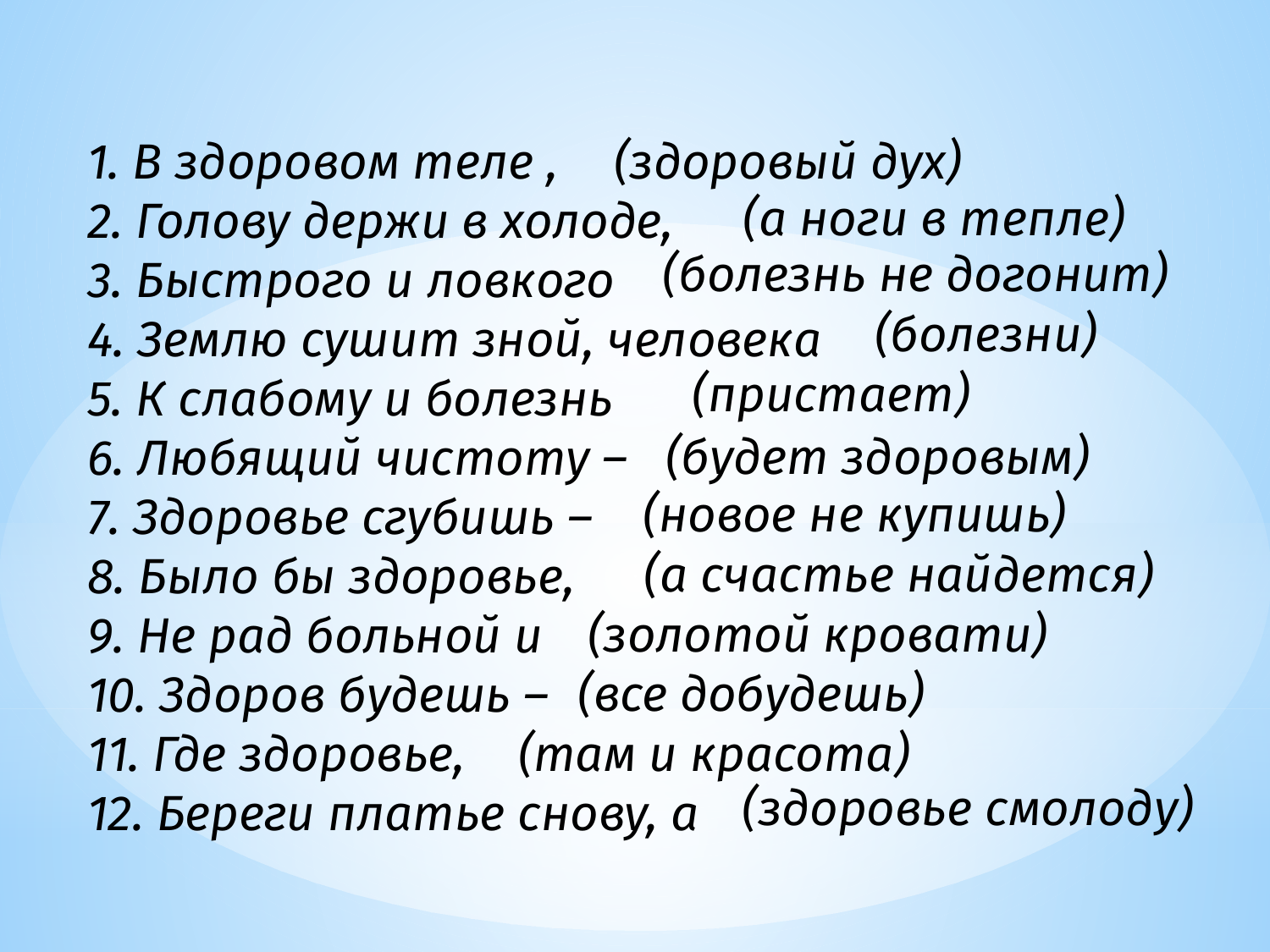

1. В здоровом теле ,
2. Голову держи в холоде,
3. Быстрого и ловкого
4. Землю сушит зной, человека
5. К слабому и болезнь
6. Любящий чистоту –
7. Здоровье сгубишь –
8. Было бы здоровье,
9. Не рад больной и
10. Здоров будешь –
11. Где здоровье,
12. Береги платье снову, а

(здоровый дух)
(а ноги в тепле)
(болезнь не догонит)
(болезни)
(пристает)
(будет здоровым)
(новое не купишь)
(а счастье найдется)
(золотой кровати)
(все добудешь)
(там и красота)
(здоровье смолоду)